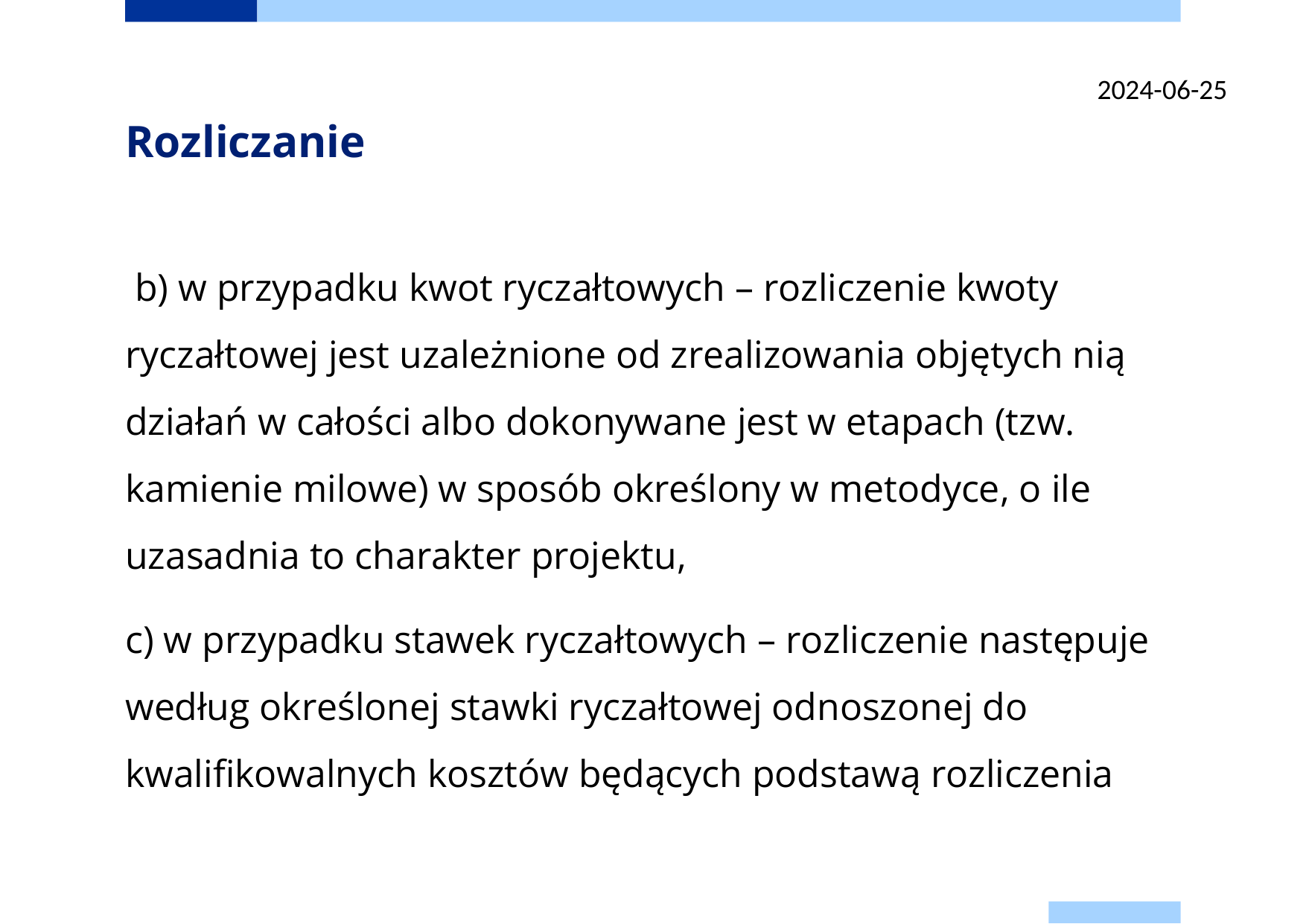

2024-06-25
# Rozliczanie
 b) w przypadku kwot ryczałtowych – rozliczenie kwoty ryczałtowej jest uzależnione od zrealizowania objętych nią działań w całości albo dokonywane jest w etapach (tzw. kamienie milowe) w sposób określony w metodyce, o ile uzasadnia to charakter projektu,
c) w przypadku stawek ryczałtowych – rozliczenie następuje według określonej stawki ryczałtowej odnoszonej do kwalifikowalnych kosztów będących podstawą rozliczenia